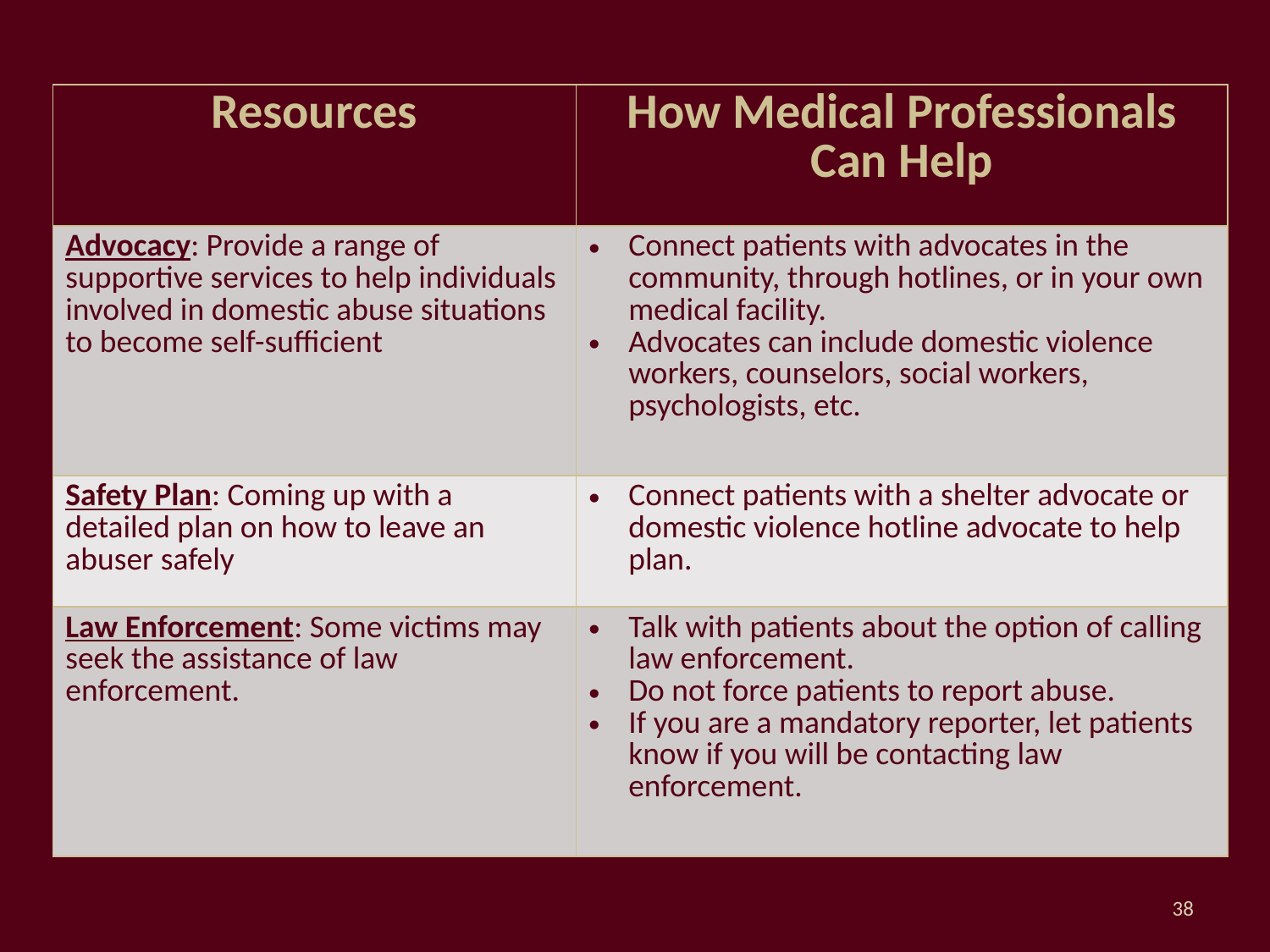

| Resources | How Medical Professionals Can Help |
| --- | --- |
| Advocacy: Provide a range of supportive services to help individuals involved in domestic abuse situations to become self-sufficient | Connect patients with advocates in the community, through hotlines, or in your own medical facility. Advocates can include domestic violence workers, counselors, social workers, psychologists, etc. |
| Safety Plan: Coming up with a detailed plan on how to leave an abuser safely | Connect patients with a shelter advocate or domestic violence hotline advocate to help plan. |
| Law Enforcement: Some victims may seek the assistance of law enforcement. | Talk with patients about the option of calling law enforcement. Do not force patients to report abuse. If you are a mandatory reporter, let patients know if you will be contacting law enforcement. |
38